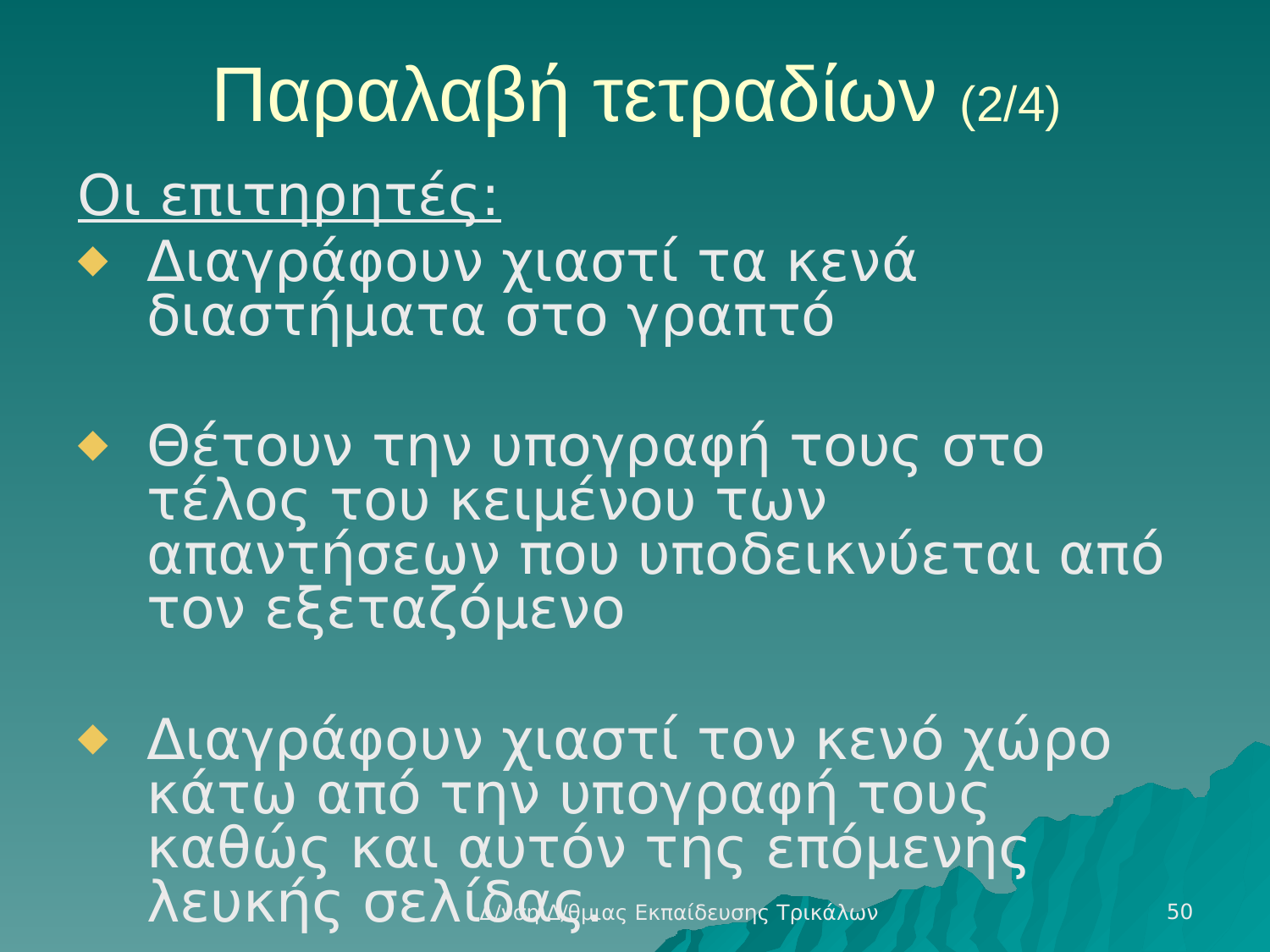

# Παραλαβή τετραδίων (2/4)
Οι επιτηρητές:
Διαγράφουν χιαστί τα κενά διαστήματα στο γραπτό

Θέτουν την υπογραφή τους στο τέλος του κειμένου των απαντήσεων που υποδεικνύεται από τον εξεταζόμενο

Διαγράφουν χιαστί τον κενό χώρο κάτω από την υπογραφή τους καθώς και αυτόν της επόμενης λευκής σελίδας.
50
Δ/νση Δ/θμιας Εκπαίδευσης Τρικάλων